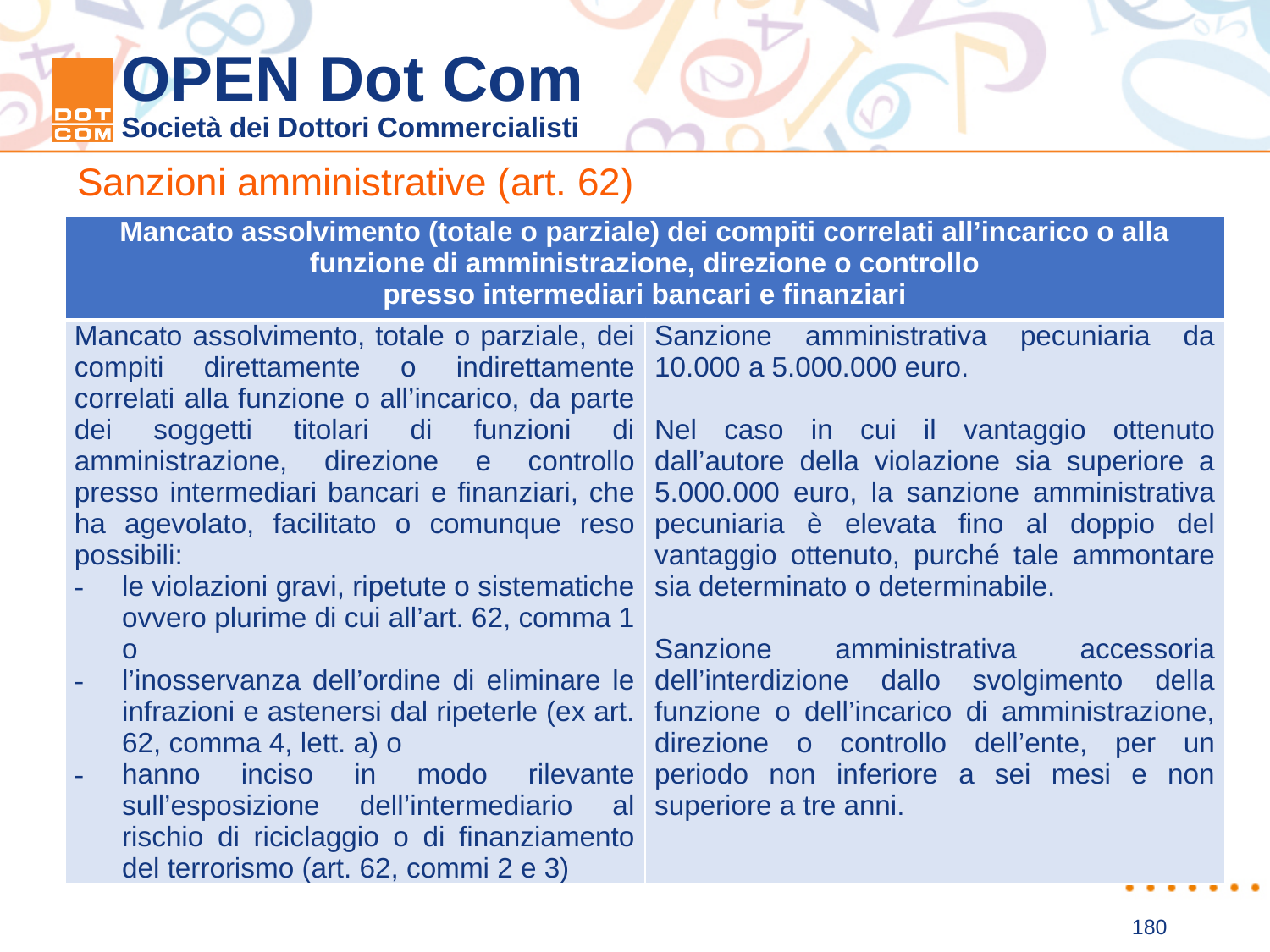

Sanzioni amministrative (art. 62)
| Mancato assolvimento (totale o parziale) dei compiti correlati all’incarico o alla funzione di amministrazione, direzione o controllo presso intermediari bancari e finanziari |  |
| --- | --- |
| Mancato assolvimento, totale o parziale, dei compiti direttamente o indirettamente correlati alla funzione o all’incarico, da parte dei soggetti titolari di funzioni di amministrazione, direzione e controllo presso intermediari bancari e finanziari, che ha agevolato, facilitato o comunque reso possibili: le violazioni gravi, ripetute o sistematiche ovvero plurime di cui all’art. 62, comma 1 o l’inosservanza dell’ordine di eliminare le infrazioni e astenersi dal ripeterle (ex art. 62, comma 4, lett. a) o hanno inciso in modo rilevante sull’esposizione dell’intermediario al rischio di riciclaggio o di finanziamento del terrorismo (art. 62, commi 2 e 3) | Sanzione amministrativa pecuniaria da 10.000 a 5.000.000 euro.   Nel caso in cui il vantaggio ottenuto dall’autore della violazione sia superiore a 5.000.000 euro, la sanzione amministrativa pecuniaria è elevata fino al doppio del vantaggio ottenuto, purché tale ammontare sia determinato o determinabile.   Sanzione amministrativa accessoria dell’interdizione dallo svolgimento della funzione o dell’incarico di amministrazione, direzione o controllo dell’ente, per un periodo non inferiore a sei mesi e non superiore a tre anni. |